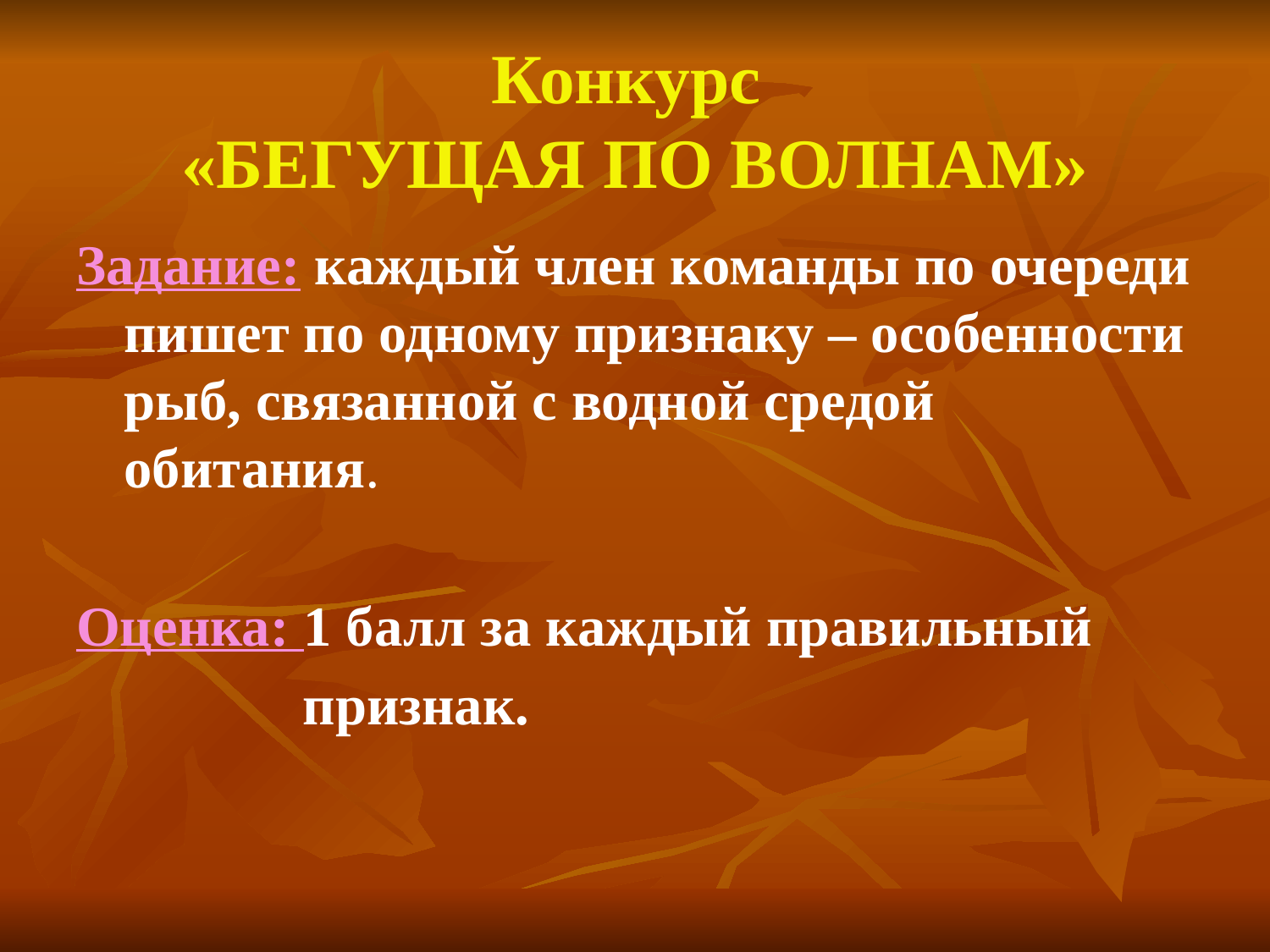

# Конкурс «БЕГУЩАЯ ПО ВОЛНАМ»
Задание: каждый член команды по очереди пишет по одному признаку – особенности рыб, связанной с водной средой обитания.

Оценка: 1 балл за каждый правильный
                признак.